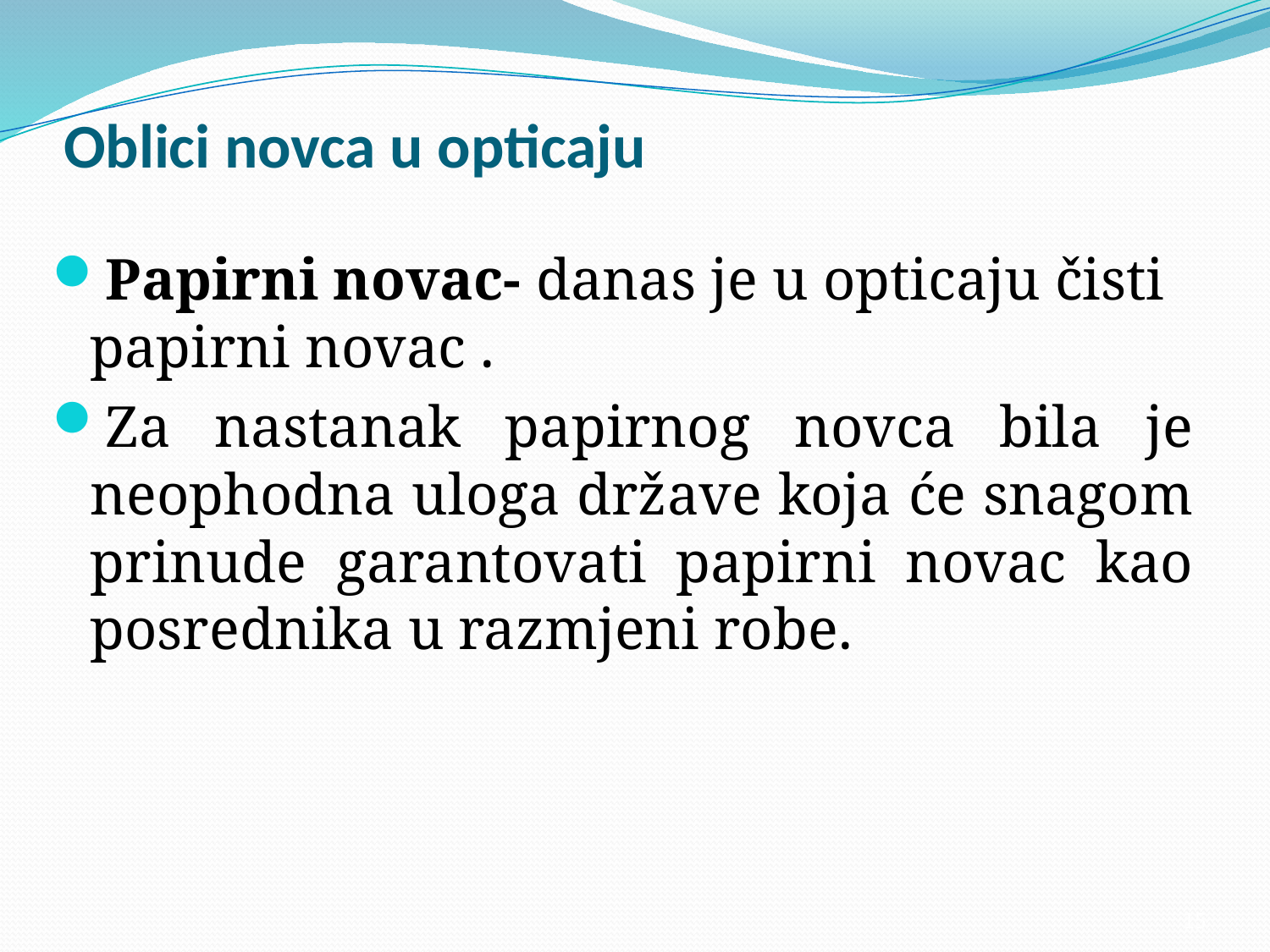

# Oblici novca u opticaju

Papirni novac- danas je u opticaju čisti papirni novac .
Za nastanak papirnog novca bila je neophodna uloga države koja će snagom prinude garantovati papirni novac kao posrednika u razmjeni robe.

15